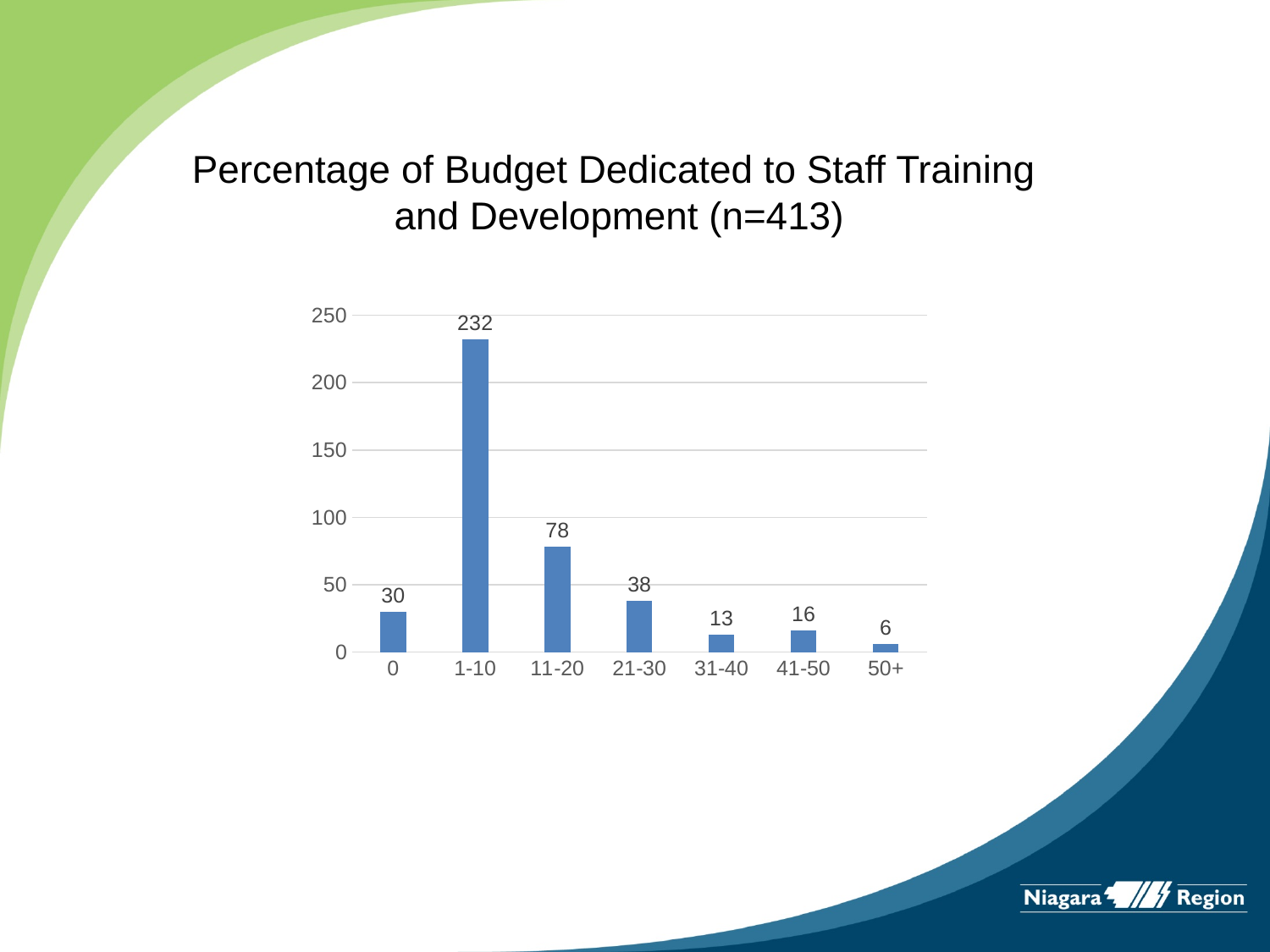

# Percentage of Budget Dedicated to Staff Training and Development (n=413)

### Chart

| Category | Number |
|---|---|
| 0 | 30.0 |
| 1-10 | 232.0 |
| 11-20 | 78.0 |
| 21-30 | 38.0 |
| 31-40 | 13.0 |
| 41-50 | 16.0 |
| 50+ | 6.0 |